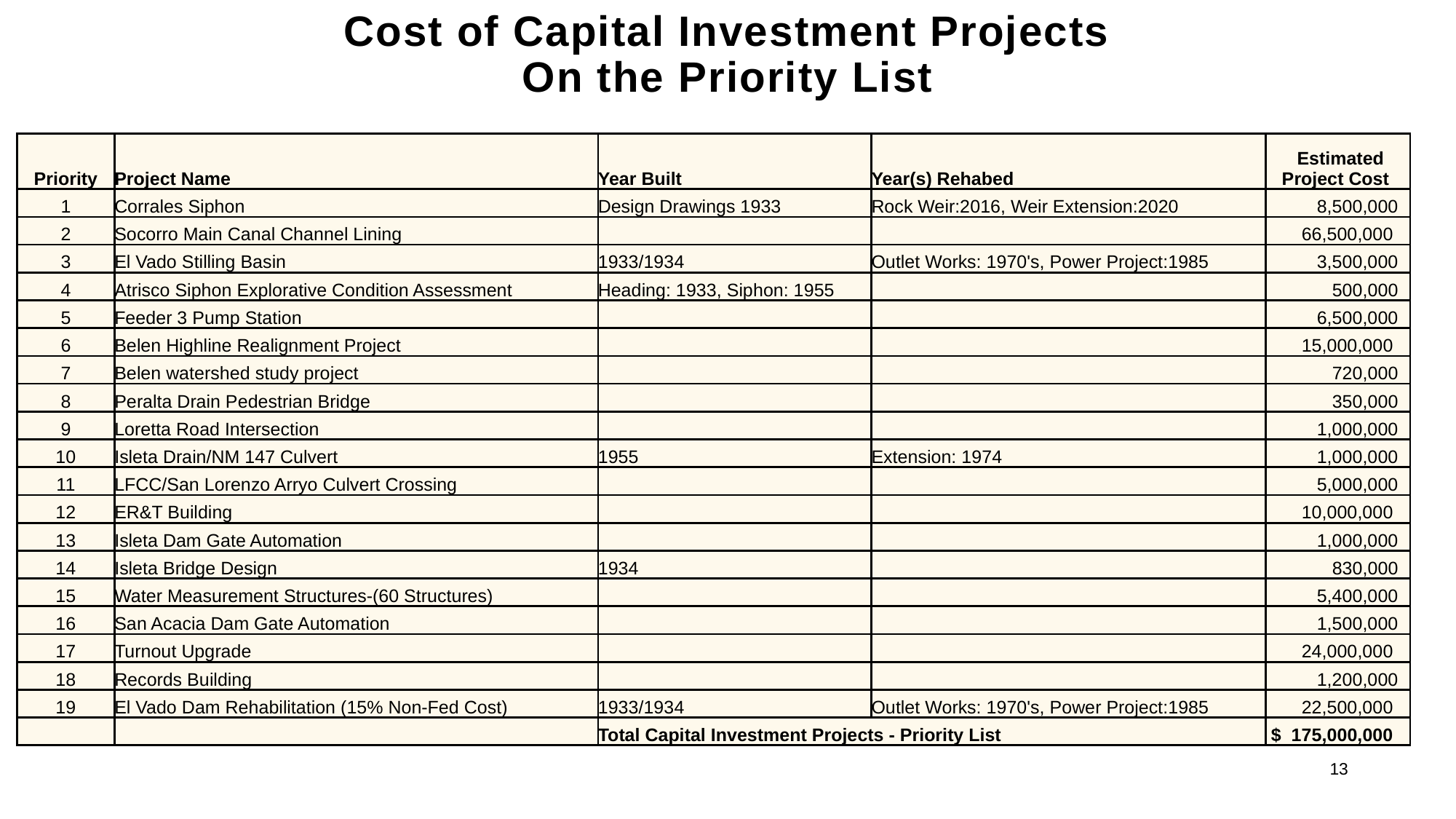

# Cost of Capital Investment Projects On the Priority List
| Priority | Project Name | Year Built | Year(s) Rehabed | Estimated Project Cost |
| --- | --- | --- | --- | --- |
| 1 | Corrales Siphon | Design Drawings 1933 | Rock Weir:2016, Weir Extension:2020 | 8,500,000 |
| 2 | Socorro Main Canal Channel Lining |  |  | 66,500,000 |
| 3 | El Vado Stilling Basin | 1933/1934 | Outlet Works: 1970's, Power Project:1985 | 3,500,000 |
| 4 | Atrisco Siphon Explorative Condition Assessment | Heading: 1933, Siphon: 1955 |  | 500,000 |
| 5 | Feeder 3 Pump Station |  |  | 6,500,000 |
| 6 | Belen Highline Realignment Project |  |  | 15,000,000 |
| 7 | Belen watershed study project |  |  | 720,000 |
| 8 | Peralta Drain Pedestrian Bridge |  |  | 350,000 |
| 9 | Loretta Road Intersection |  |  | 1,000,000 |
| 10 | Isleta Drain/NM 147 Culvert | 1955 | Extension: 1974 | 1,000,000 |
| 11 | LFCC/San Lorenzo Arryo Culvert Crossing |  |  | 5,000,000 |
| 12 | ER&T Building |  |  | 10,000,000 |
| 13 | Isleta Dam Gate Automation |  |  | 1,000,000 |
| 14 | Isleta Bridge Design | 1934 |  | 830,000 |
| 15 | Water Measurement Structures-(60 Structures) |  |  | 5,400,000 |
| 16 | San Acacia Dam Gate Automation |  |  | 1,500,000 |
| 17 | Turnout Upgrade |  |  | 24,000,000 |
| 18 | Records Building |  |  | 1,200,000 |
| 19 | El Vado Dam Rehabilitation (15% Non-Fed Cost) | 1933/1934 | Outlet Works: 1970's, Power Project:1985 | 22,500,000 |
|  |  | Total Capital Investment Projects - Priority List |  | $ 175,000,000 |
13